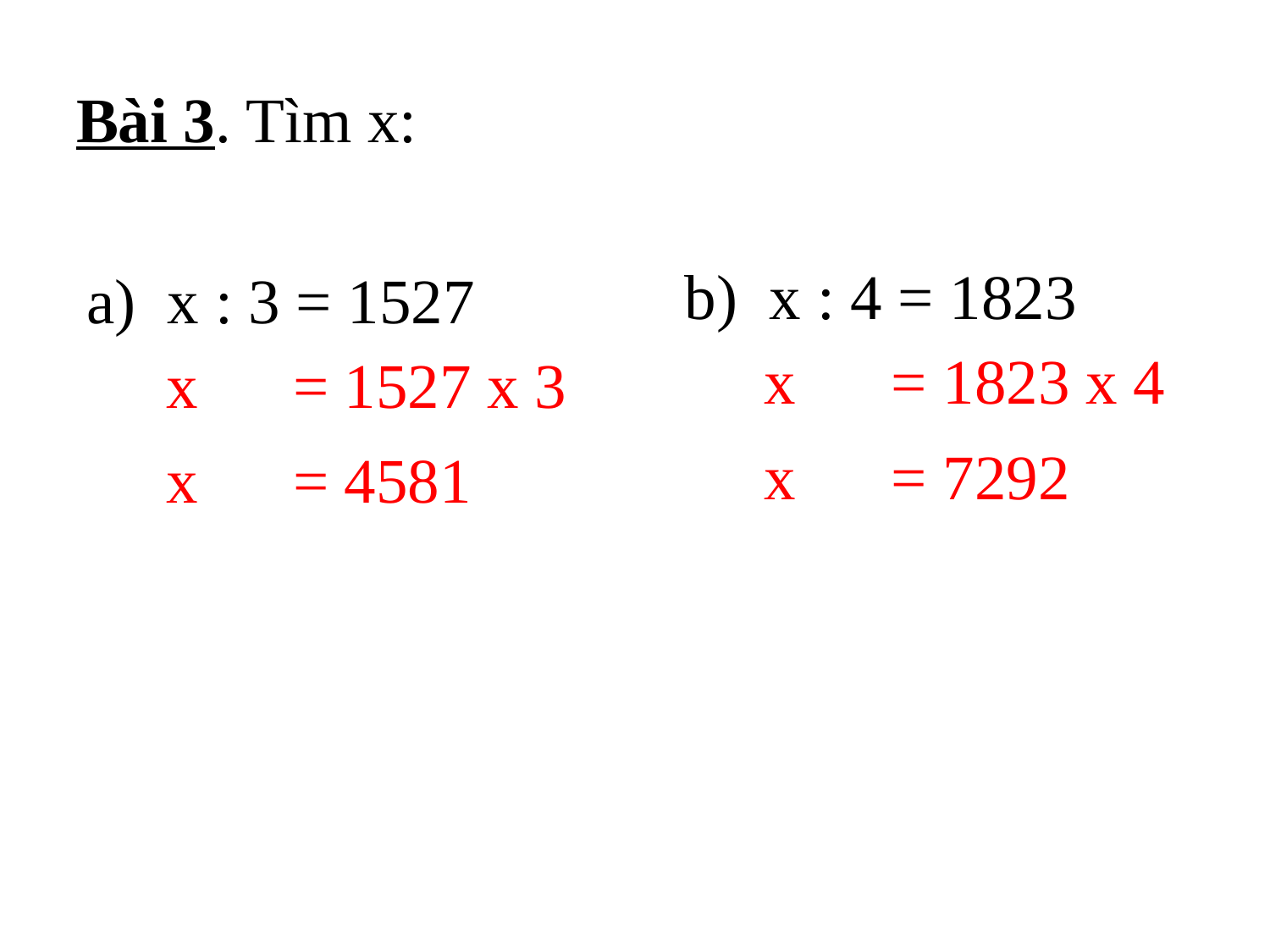

# Bài 3. Tìm x:
b)  x : 4 = 1823
a)  x : 3 = 1527
 x      = 1823 x 4
 x      = 1527 x 3
 x      = 7292
 x      = 4581